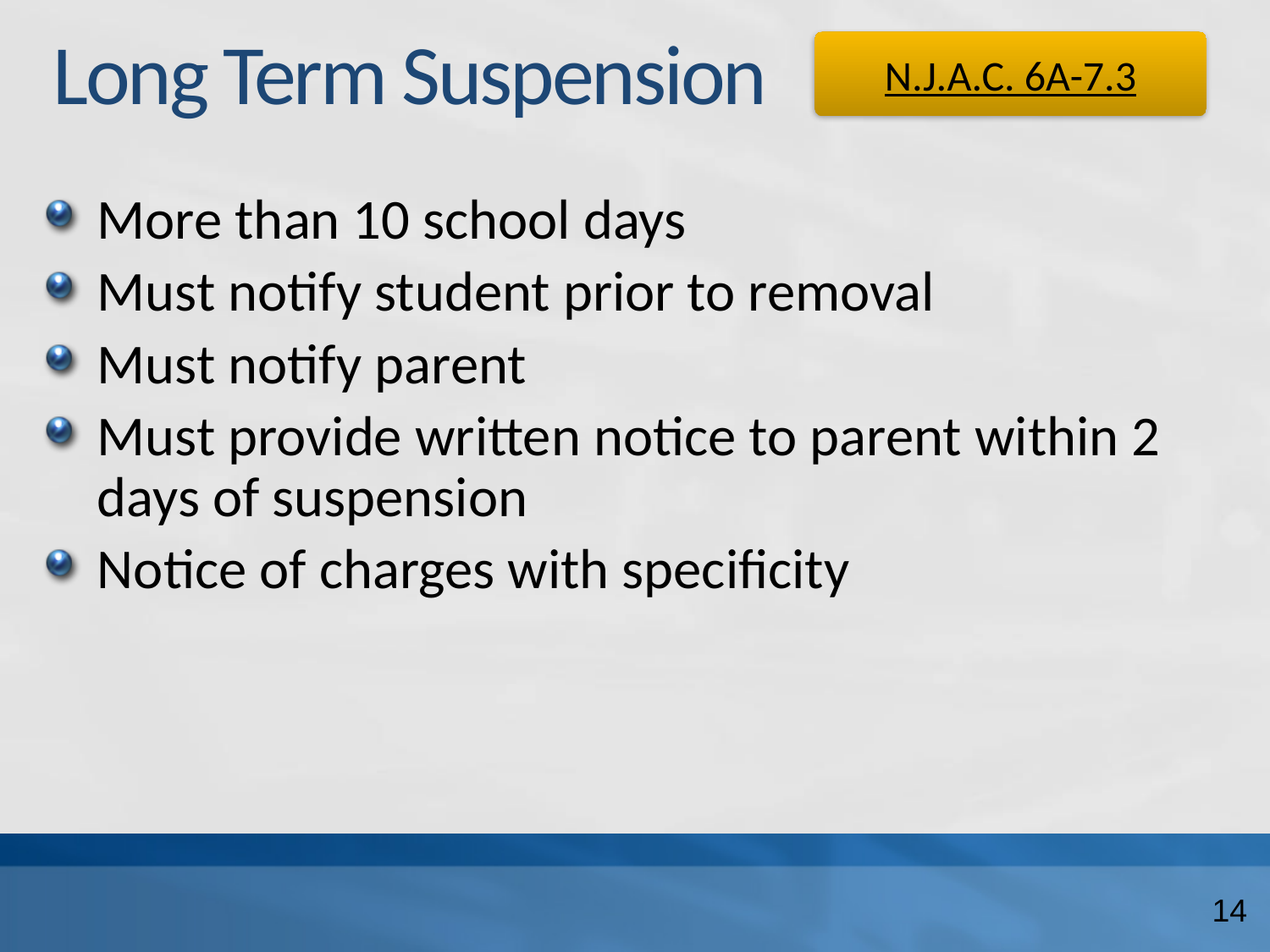

# Long Term Suspension
N.J.A.C. 6A-7.3
More than 10 school days
Must notify student prior to removal
Must notify parent
Must provide written notice to parent within 2 days of suspension
Notice of charges with specificity
14